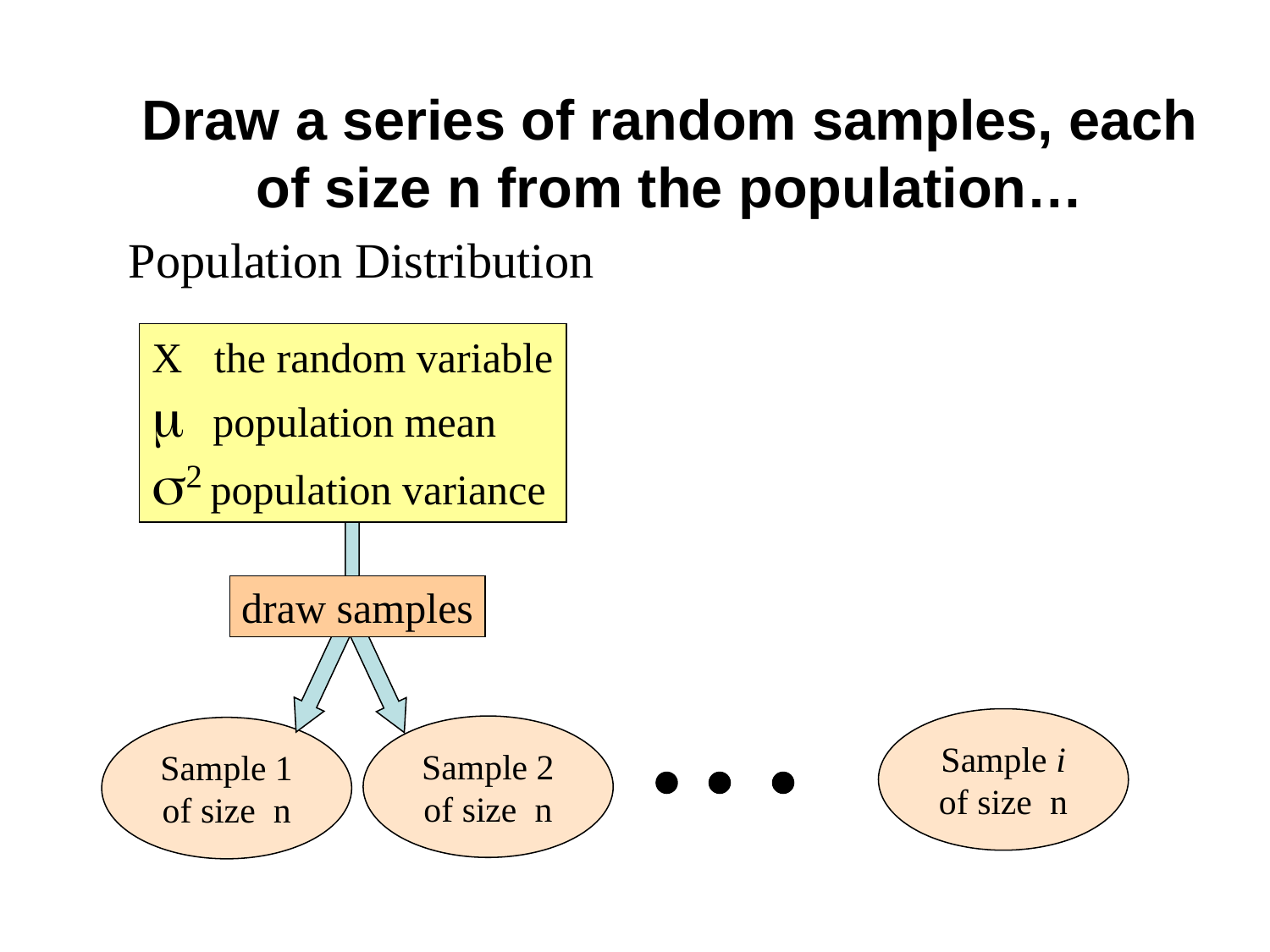

# Draw a series of random samples, each of size n from the population…
Population Distribution
X   the random variable
μ  population mean
σ2 population variance

draw samples

Sample i of size  n
Sample 2 of size  n
Sample 1 of size  n